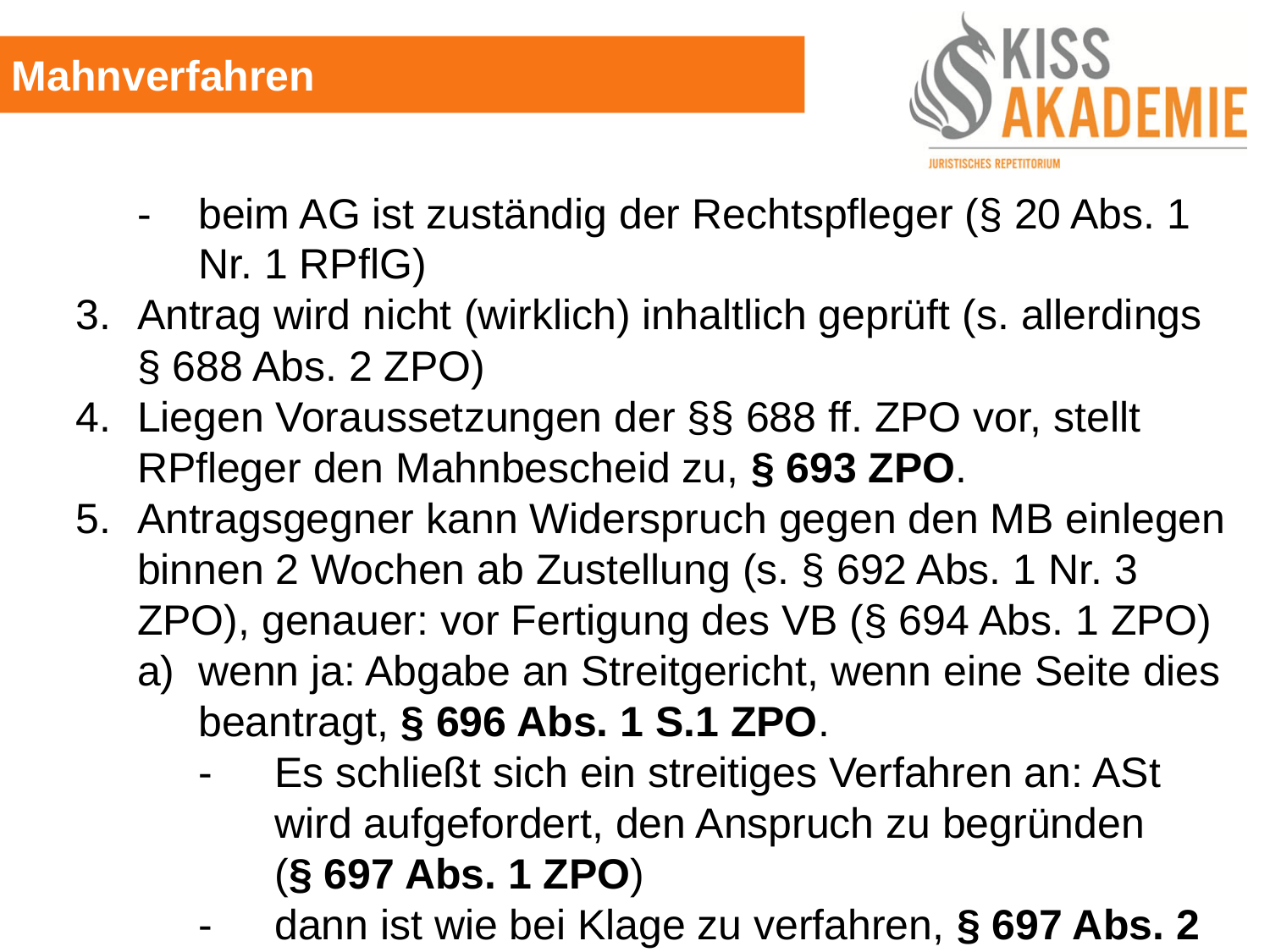

Mahnverfahren

		-	beim AG ist zuständig der Rechtspfleger (§ 20 Abs. 1			Nr. 1 RPflG)
	3.	Antrag wird nicht (wirklich) inhaltlich geprüft (s. allerdings		§ 688 Abs. 2 ZPO)
	4.	Liegen Voraussetzungen der §§ 688 ff. ZPO vor, stellt			RPfleger den Mahnbescheid zu, § 693 ZPO.
	5.	Antragsgegner kann Widerspruch gegen den MB einlegen		binnen 2 Wochen ab Zustellung (s. § 692 Abs. 1 Nr. 3 			ZPO), genauer: vor Fertigung des VB (§ 694 Abs. 1 ZPO)
		a)	wenn ja: Abgabe an Streitgericht, wenn eine Seite dies			beantragt, § 696 Abs. 1 S.1 ZPO.
			-	Es schließt sich ein streitiges Verfahren an: ASt					wird aufgefordert, den Anspruch zu begründen					(§ 697 Abs. 1 ZPO)
			-	dann ist wie bei Klage zu verfahren, § 697 Abs. 2